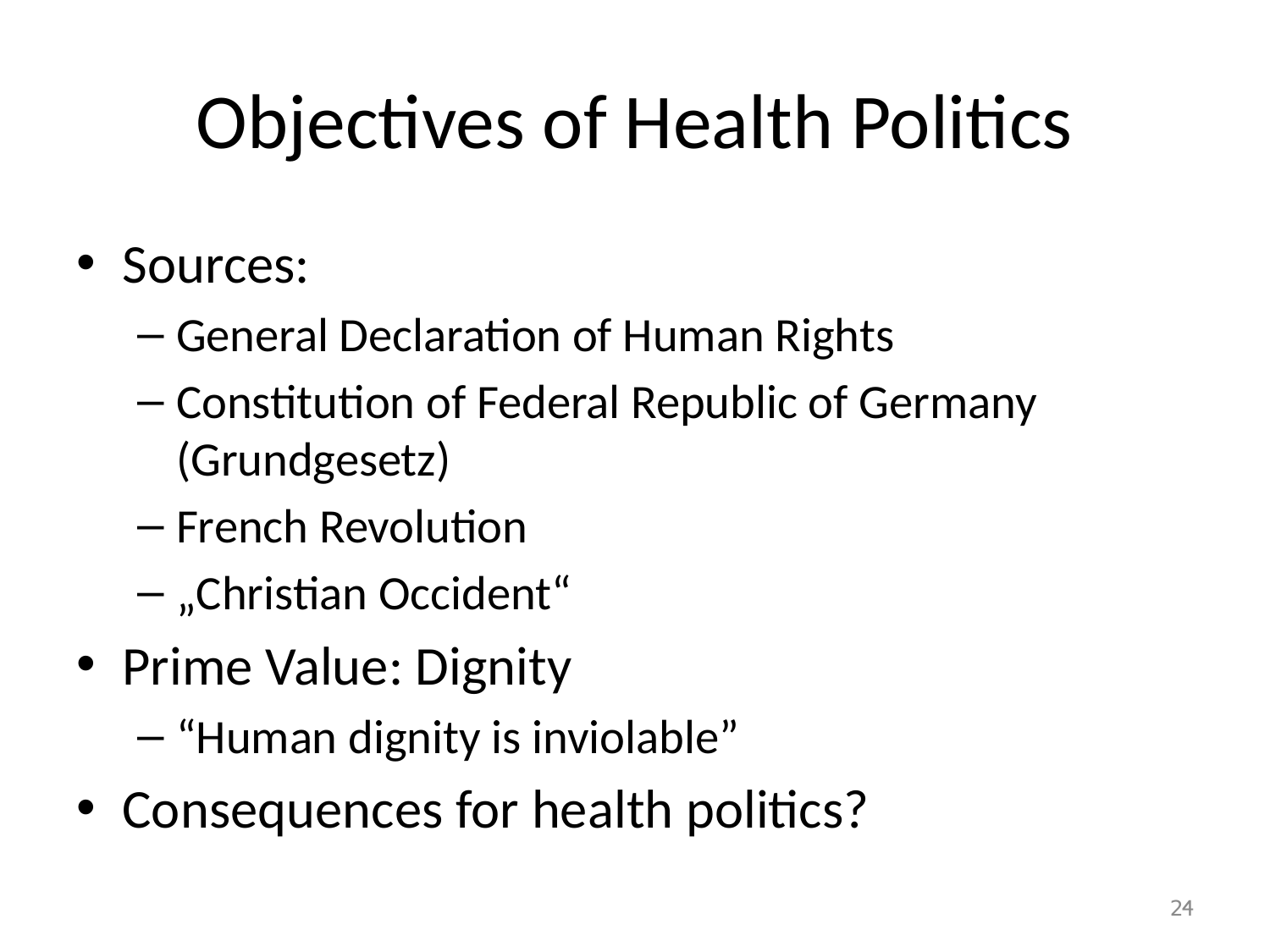

# Objectives of Health Politics
Sources:
General Declaration of Human Rights
Constitution of Federal Republic of Germany (Grundgesetz)
French Revolution
„Christian Occident“
Prime Value: Dignity
“Human dignity is inviolable”
Consequences for health politics?
24